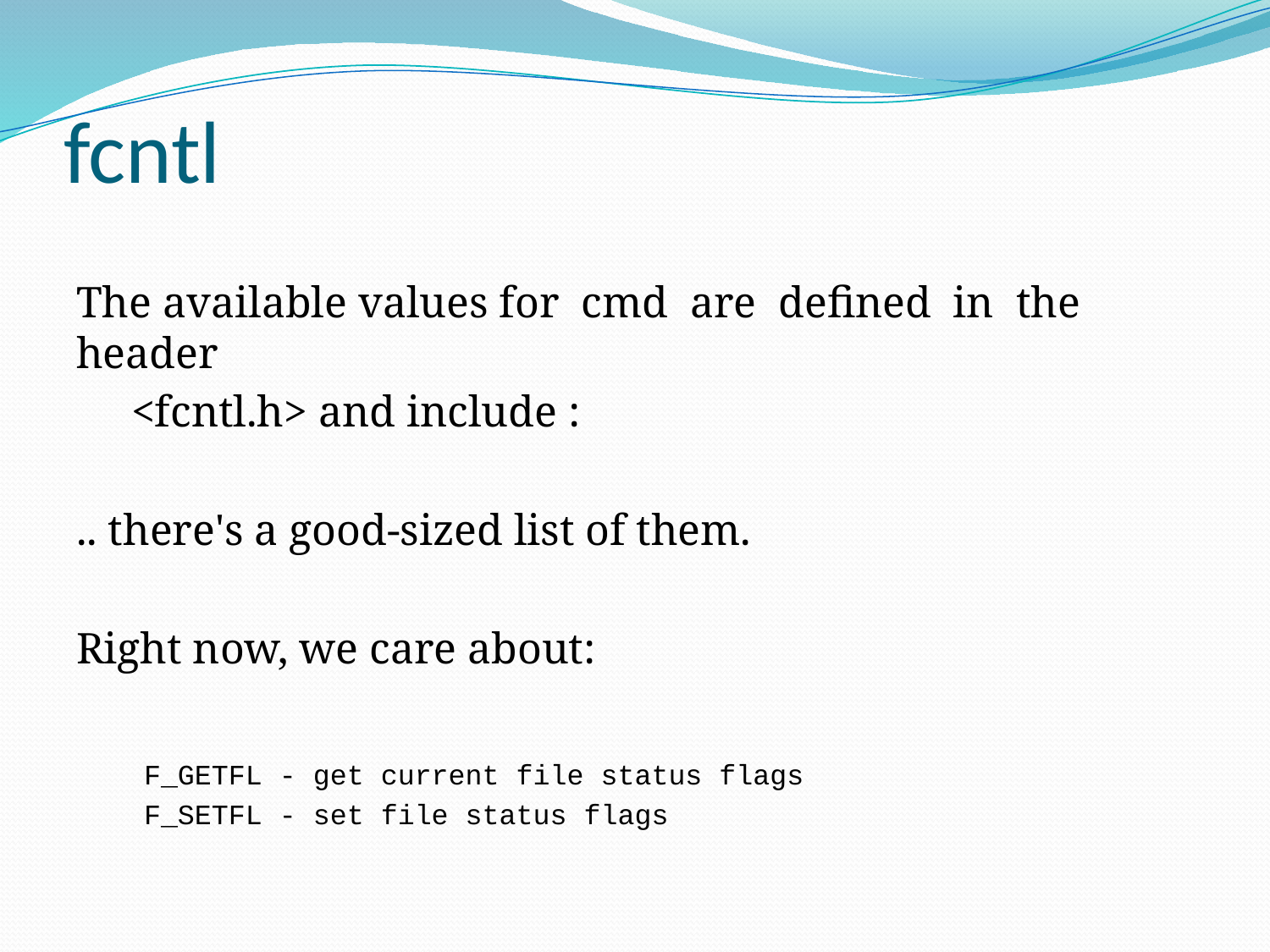

# fcntl
The available values for  cmd  are  defined  in  the  header
     <fcntl.h> and include :

.. there's a good-sized list of them.

Right now, we care about:

    F_GETFL - get current file status flags
    F_SETFL - set file status flags